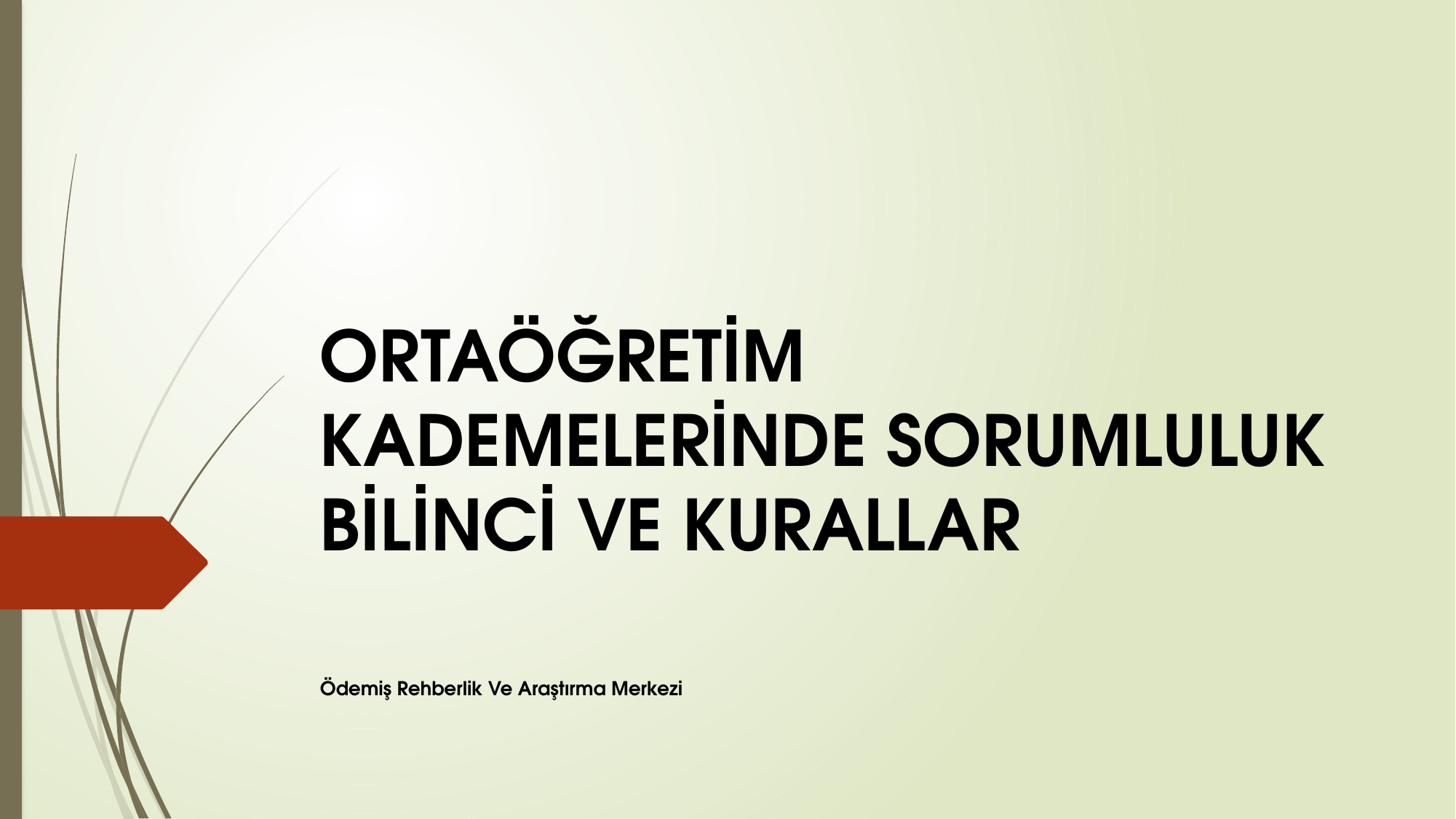

# ORTAÖĞRETİM KADEMELERİNDE SORUMLULUK BİLİNCİ VE KURALLAR

Ödemiş Rehberlik Ve Araştırma Merkezi